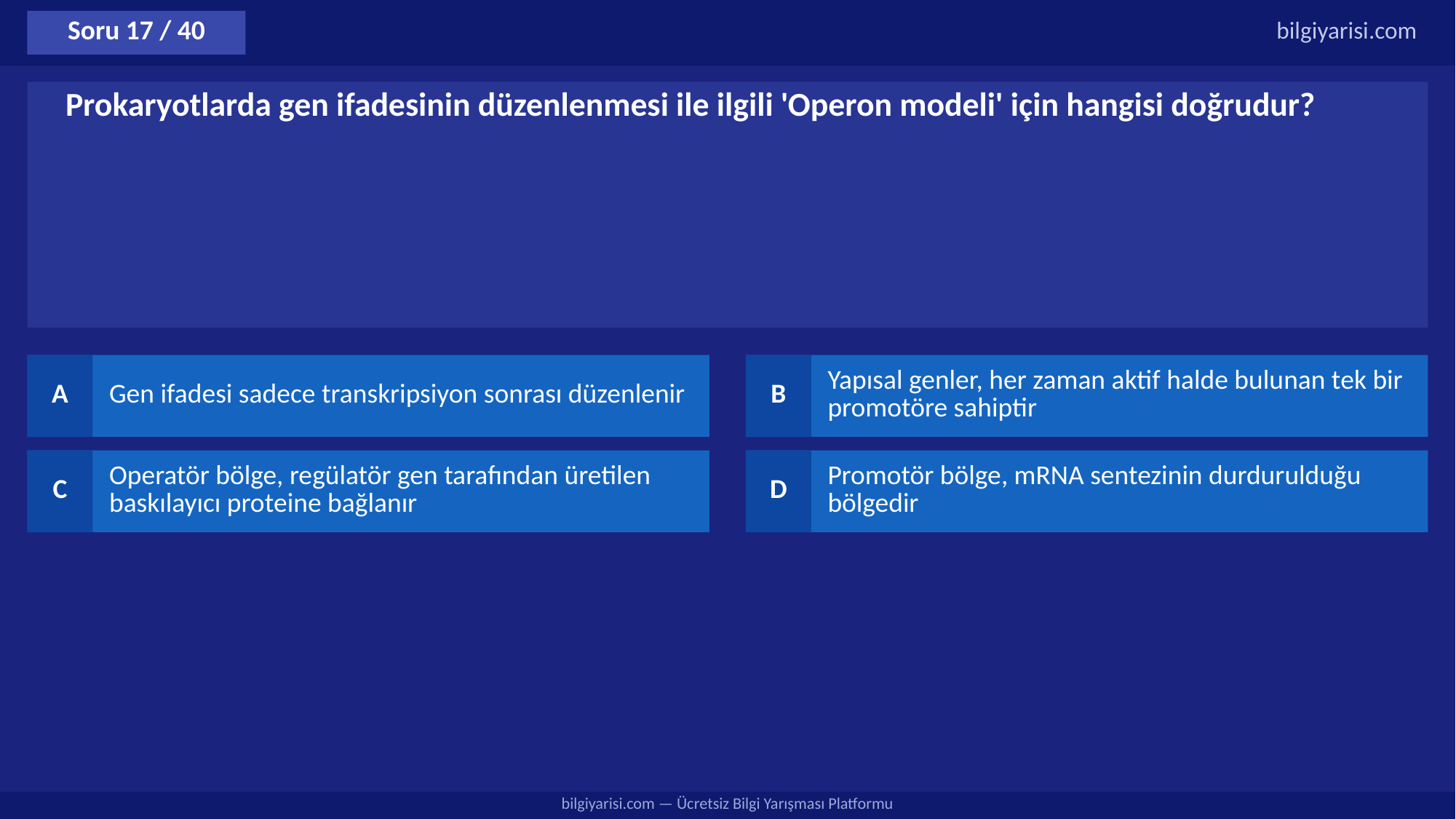

Soru 17 / 40
bilgiyarisi.com

Prokaryotlarda gen ifadesinin düzenlenmesi ile ilgili 'Operon modeli' için hangisi doğrudur?

A
Gen ifadesi sadece transkripsiyon sonrası düzenlenir

B
Yapısal genler, her zaman aktif halde bulunan tek bir promotöre sahiptir

C
Operatör bölge, regülatör gen tarafından üretilen baskılayıcı proteine bağlanır

D
Promotör bölge, mRNA sentezinin durdurulduğu bölgedir
bilgiyarisi.com — Ücretsiz Bilgi Yarışması Platformu